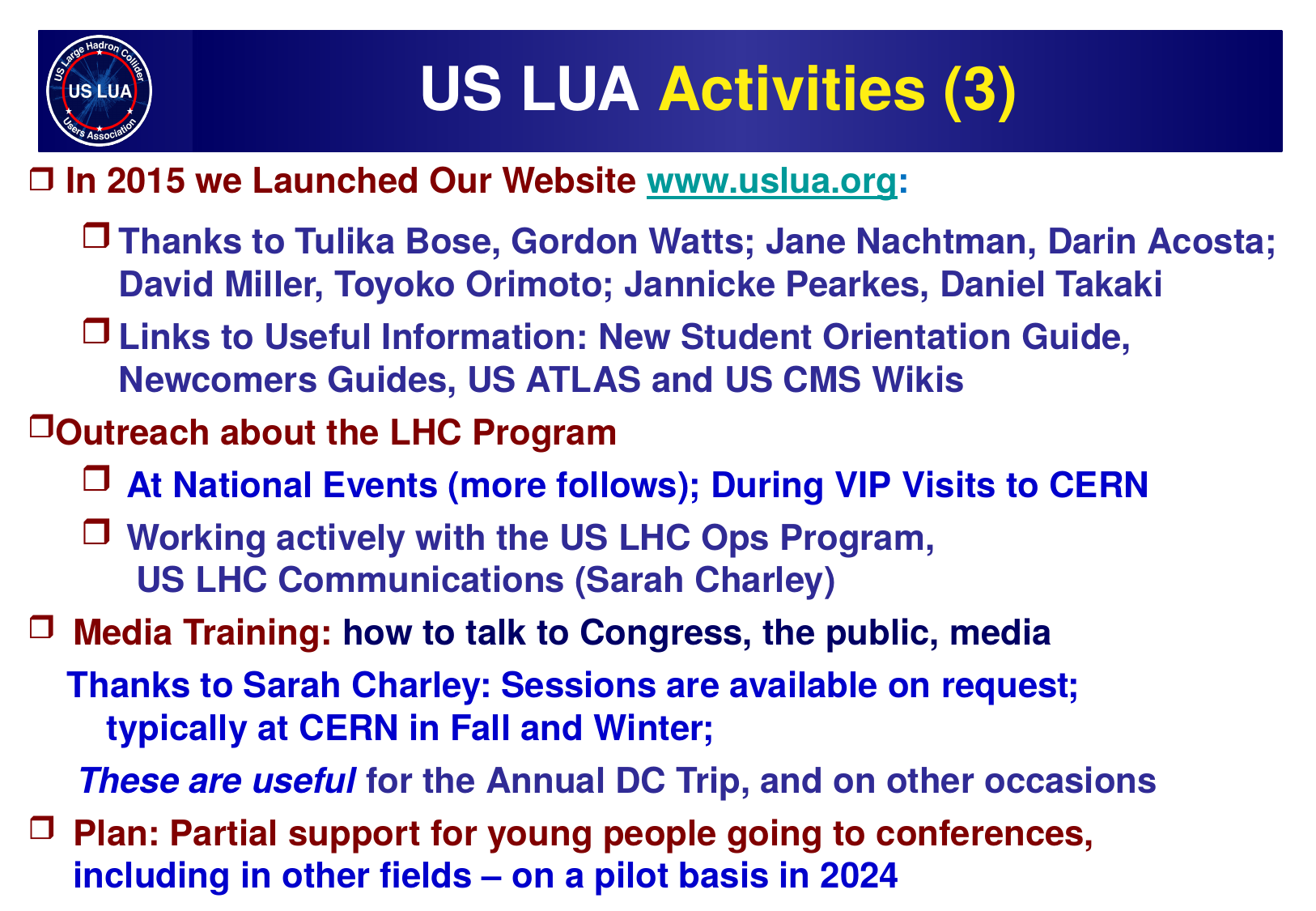

US LUA Activities (3)
In 2015 we Launched Our Website www.uslua.org:
Thanks to Tulika Bose, Gordon Watts; Jane Nachtman, Darin Acosta; David Miller, Toyoko Orimoto; Jannicke Pearkes, Daniel Takaki
Links to Useful Information: New Student Orientation Guide,
Newcomers Guides, US ATLAS and US CMS Wikis
Outreach about the LHC Program
At National Events (more follows); During VIP Visits to CERN
Working actively with the US LHC Ops Program,
 US LHC Communications (Sarah Charley)
Media Training: how to talk to Congress, the public, media
    Thanks to Sarah Charley: Sessions are available on request;
        typically at CERN in Fall and Winter;
     These are useful for the Annual DC Trip, and on other occasions
Plan: Partial support for young people going to conferences,
including in other fields – on a pilot basis in 2024